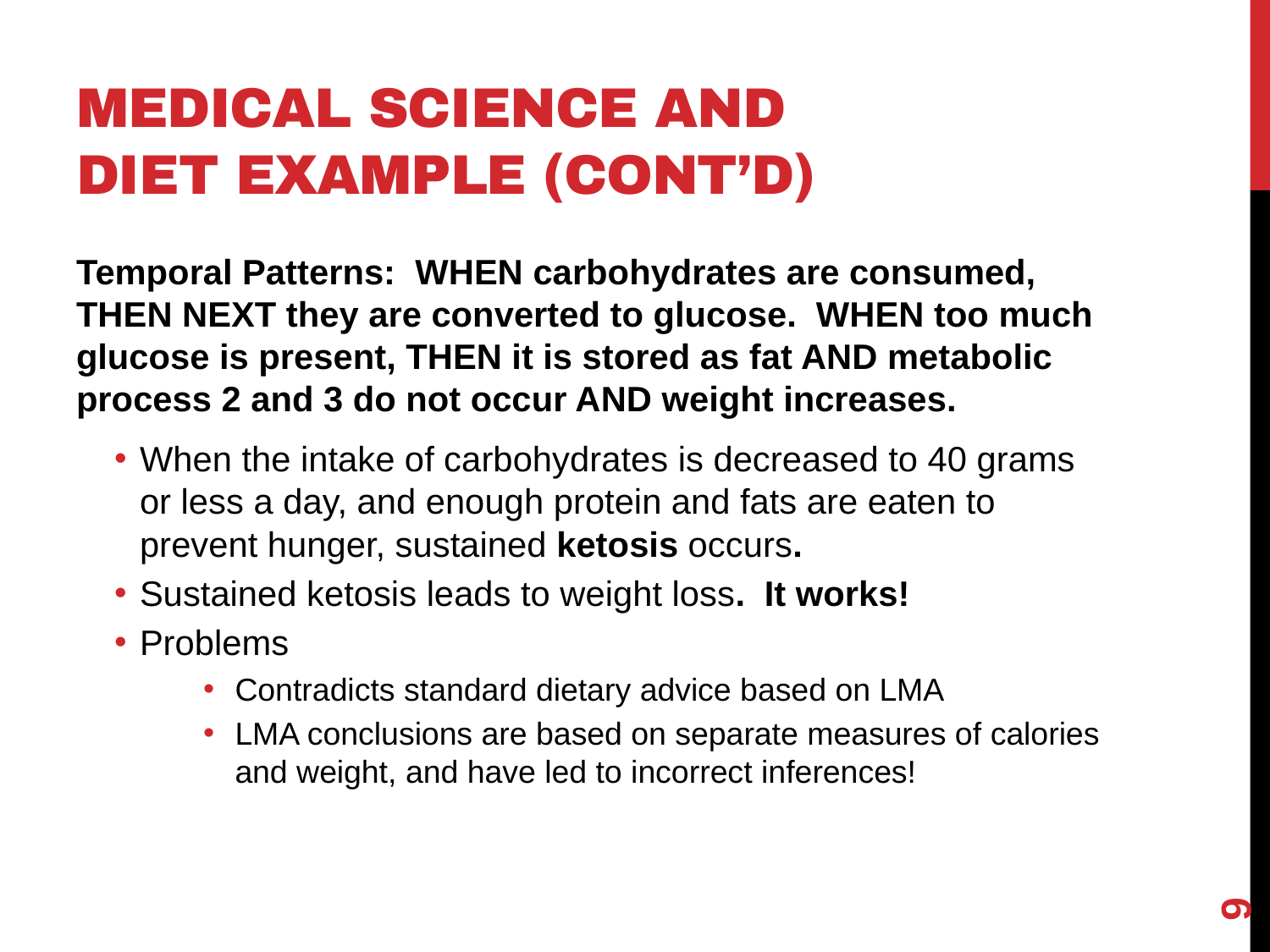

# Medical science and diet example (cont’d)
Temporal Patterns:  WHEN carbohydrates are consumed, THEN NEXT they are converted to glucose.  WHEN too much glucose is present, THEN it is stored as fat AND metabolic process 2 and 3 do not occur AND weight increases.
When the intake of carbohydrates is decreased to 40 grams or less a day, and enough protein and fats are eaten to prevent hunger, sustained ketosis occurs.
Sustained ketosis leads to weight loss.  It works!
Problems
Contradicts standard dietary advice based on LMA
LMA conclusions are based on separate measures of calories and weight, and have led to incorrect inferences!

9